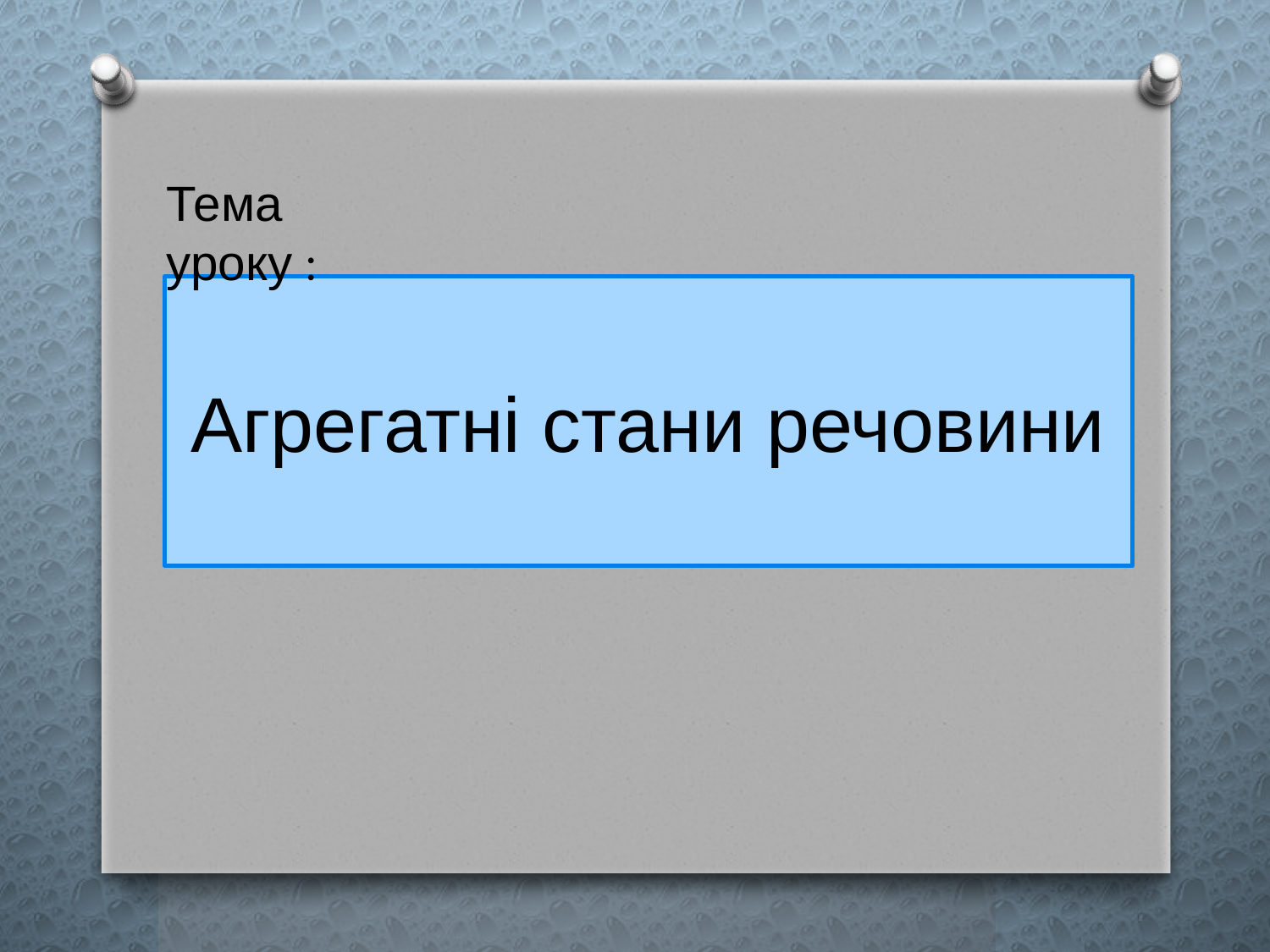

Тема уроку :
# Агрегатні стани речовини